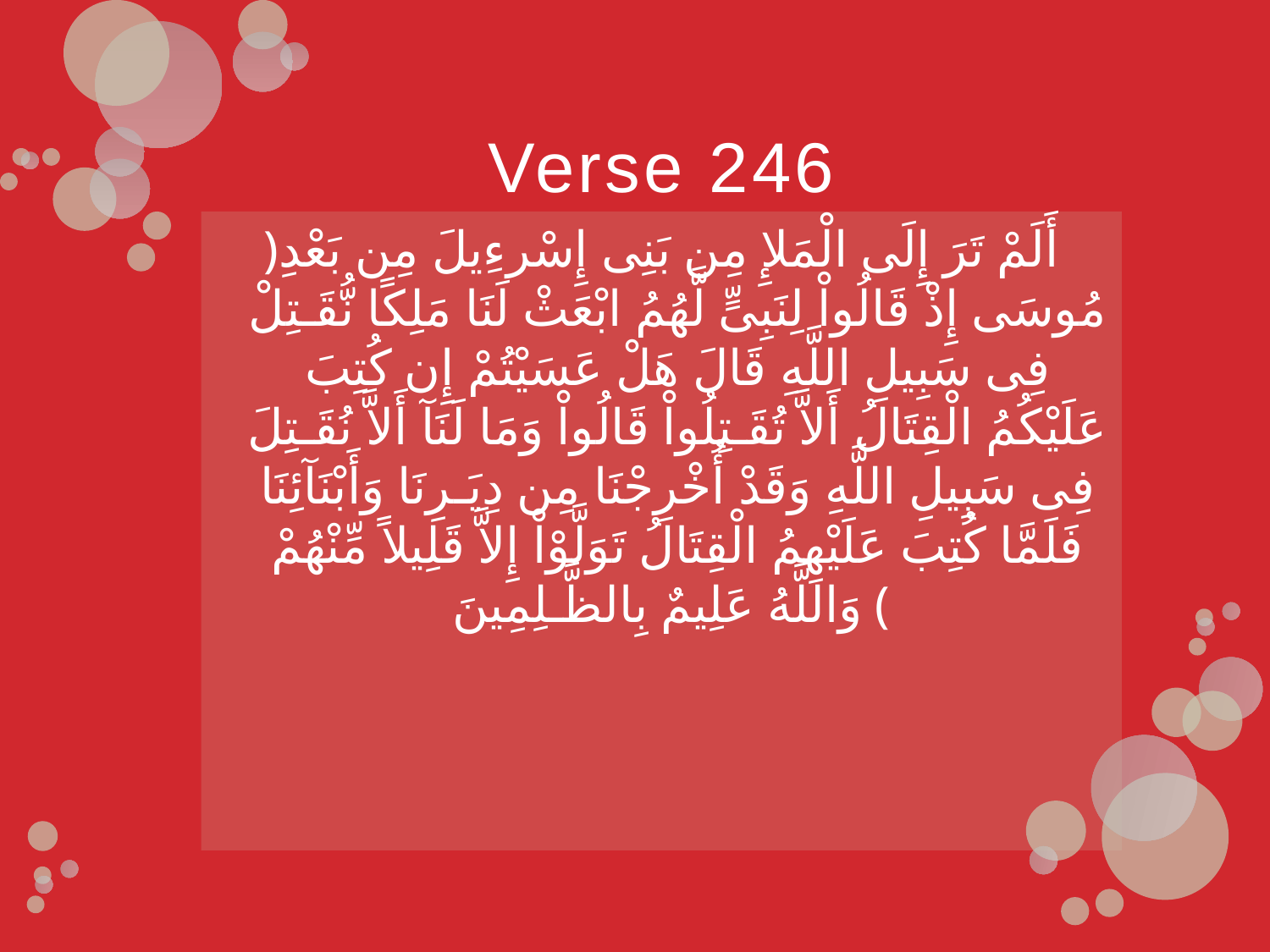

# Verse 246
﴿أَلَمْ تَرَ إِلَى الْمَلإِ مِن بَنِى إِسْرءِيلَ مِن بَعْدِ مُوسَى إِذْ قَالُواْ لِنَبِىٍّ لَّهُمُ ابْعَثْ لَنَا مَلِكًا نُّقَـتِلْ فِى سَبِيلِ اللَّهِ قَالَ هَلْ عَسَيْتُمْ إِن كُتِبَ عَلَيْكُمُ الْقِتَالُ أَلاَّ تُقَـتِلُواْ قَالُواْ وَمَا لَنَآ أَلاَّ نُقَـتِلَ فِى سَبِيلِ اللَّهِ وَقَدْ أُخْرِجْنَا مِن دِيَـرِنَا وَأَبْنَآئِنَا فَلَمَّا كُتِبَ عَلَيْهِمُ الْقِتَالُ تَوَلَّوْاْ إِلاَّ قَلِيلاً مِّنْهُمْ وَاللَّهُ عَلِيمٌ بِالظَّـلِمِينَ ﴾